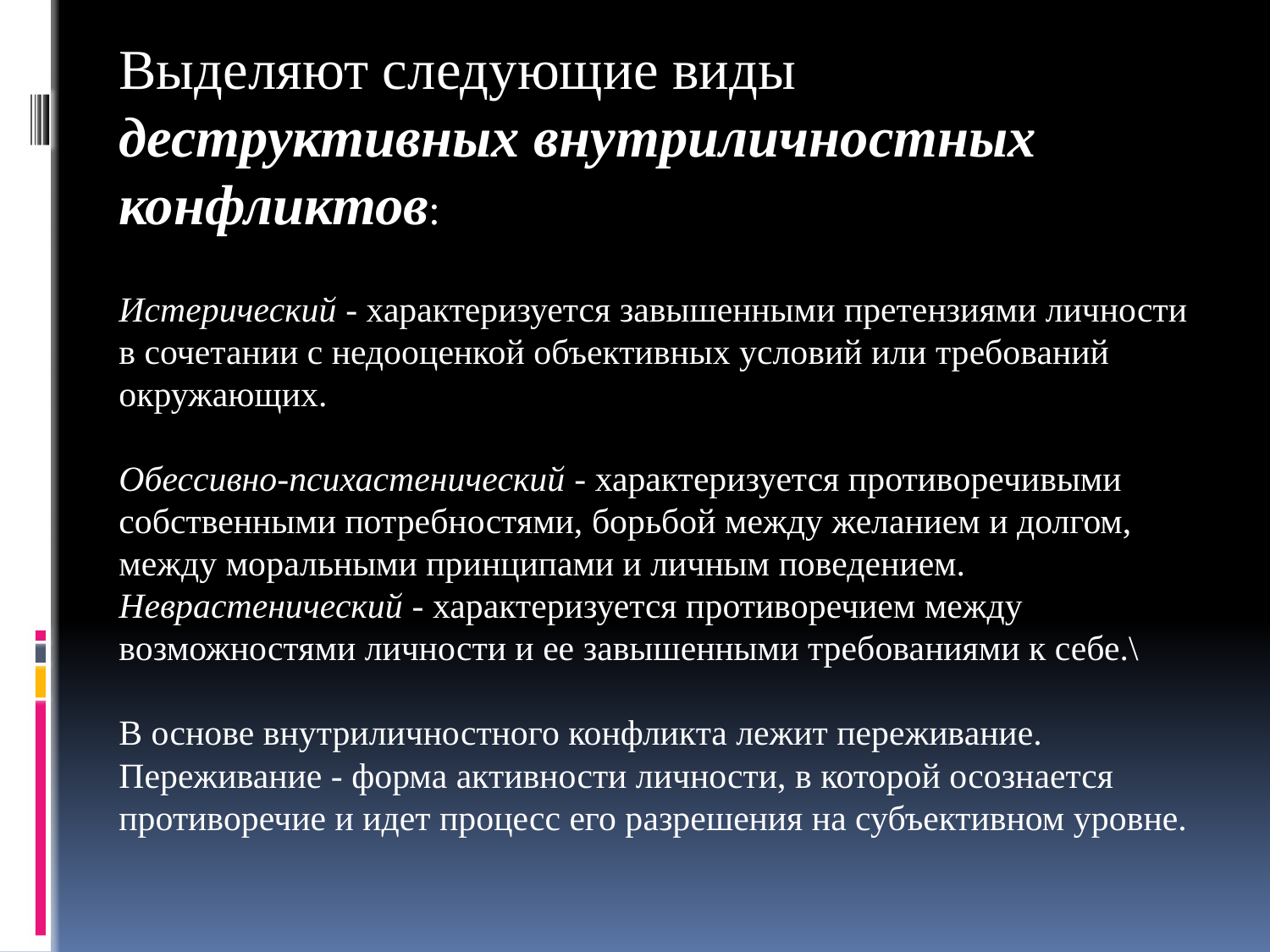

Выделяют следующие виды деструктивных внутриличностных конфликтов:

Истерический - характеризуется завышенными претензиями личности в сочетании с недооценкой объективных условий или требований окружающих.

Обессивно-психастенический - характеризуется противоречивыми собственными потребностями, борьбой между желанием и долгом, между моральными принципами и личным поведением.
Неврастенический - характеризуется противоречием между возможностями личности и ее завышенными требованиями к себе.\

В основе внутриличностного конфликта лежит переживание. Переживание - форма активности личности, в которой осознается противоречие и идет процесс его разрешения на субъективном уровне.